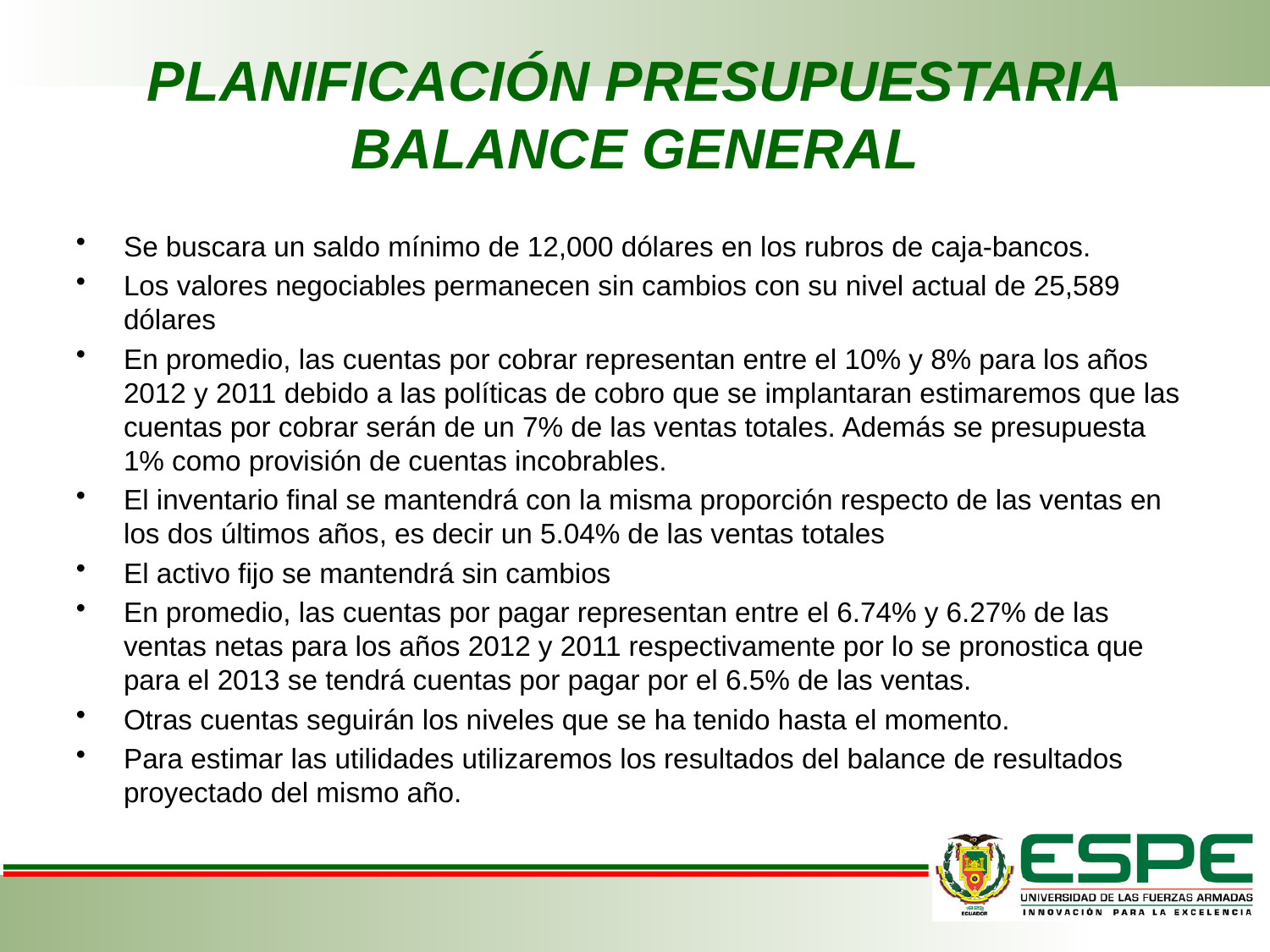

# PLANIFICACIÓN PRESUPUESTARIA BALANCE GENERAL
Se buscara un saldo mínimo de 12,000 dólares en los rubros de caja-bancos.
Los valores negociables permanecen sin cambios con su nivel actual de 25,589 dólares
En promedio, las cuentas por cobrar representan entre el 10% y 8% para los años 2012 y 2011 debido a las políticas de cobro que se implantaran estimaremos que las cuentas por cobrar serán de un 7% de las ventas totales. Además se presupuesta 1% como provisión de cuentas incobrables.
El inventario final se mantendrá con la misma proporción respecto de las ventas en los dos últimos años, es decir un 5.04% de las ventas totales
El activo fijo se mantendrá sin cambios
En promedio, las cuentas por pagar representan entre el 6.74% y 6.27% de las ventas netas para los años 2012 y 2011 respectivamente por lo se pronostica que para el 2013 se tendrá cuentas por pagar por el 6.5% de las ventas.
Otras cuentas seguirán los niveles que se ha tenido hasta el momento.
Para estimar las utilidades utilizaremos los resultados del balance de resultados proyectado del mismo año.